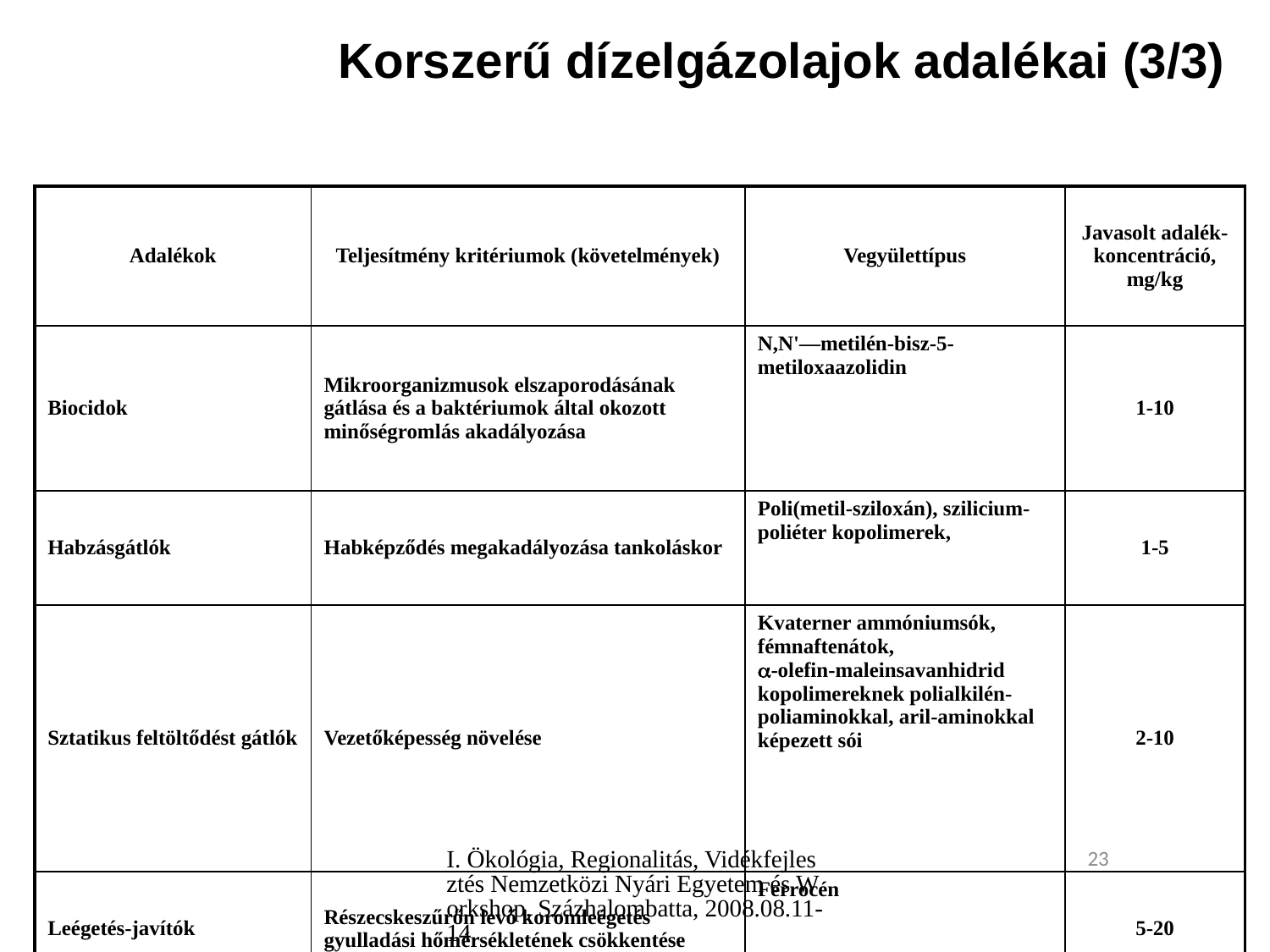

# Korszerű dízelgázolajok adalékai (3/3)
| Adalékok | Teljesítmény kritériumok (követelmények) | Vegyülettípus | Javasolt adalék-koncentráció, mg/kg |
| --- | --- | --- | --- |
| Biocidok | Mikroorganizmusok elszaporodásának gátlása és a baktériumok által okozott minőségromlás akadályozása | N,N'—metilén-bisz-5-metiloxaazolidin | 1-10 |
| Habzásgátlók | Habképződés megakadályozása tankoláskor | Poli(metil-sziloxán), szilicium-poliéter kopolimerek, | 1-5 |
| Sztatikus feltöltődést gátlók | Vezetőképesség növelése | Kvaterner ammóniumsók, fémnaftenátok, α-olefin-maleinsavanhidrid kopolimereknek polialkilén-poliaminokkal, aril-aminokkal képezett sói | 2-10 |
| Leégetés-javítók | Részecskeszűrőn levő koromleégetés gyulladási hőmérsékletének csökkentése | Ferrocén | 5-20 |
| Szagcsökkentők, szagosítók | A jellegzetes kellemetlen szagok elnyomása, közömbösítése |  | 5-10 |
| Áramlásjavítók | Súrlódás csökkentő hatásukkal növelik a csővezetékben időegység alatt átáramló hajtóanyag mennyiségét | Aifás-amidok, -észterek | 10-50 |
| Színezékek | Minőség megkülönböztetése | Azovegyületek | 5-10 |
I. Ökológia, Regionalitás, Vidékfejlesztés Nemzetközi Nyári Egyetem és Workshop, Százhalombatta, 2008.08.11-14.
23